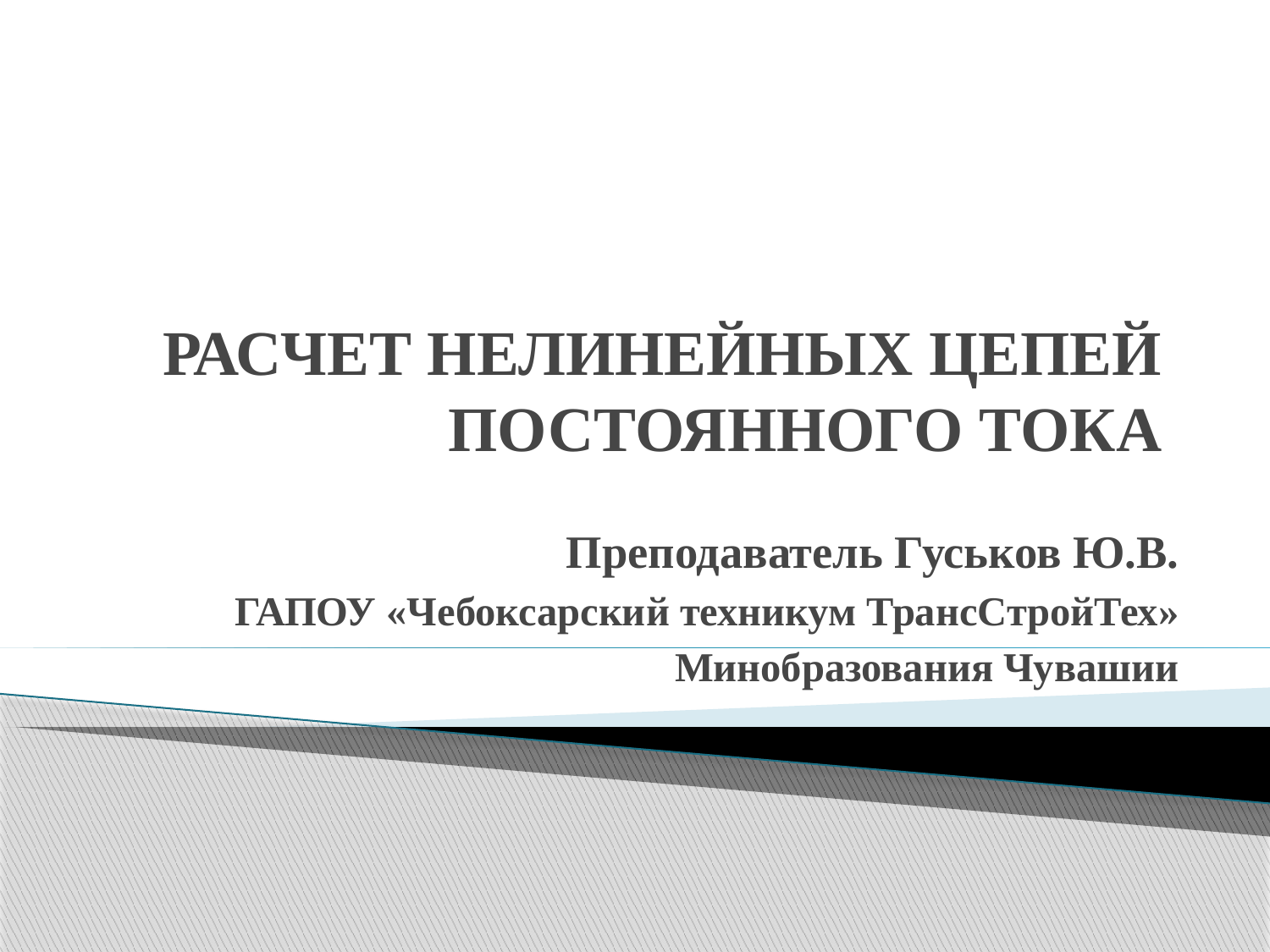

# РАСЧЕТ НЕЛИНЕЙНЫХ ЦЕПЕЙ ПОСТОЯННОГО ТОКА
Преподаватель Гуськов Ю.В.
ГАПОУ «Чебоксарский техникум ТрансСтройТех»
Минобразования Чувашии